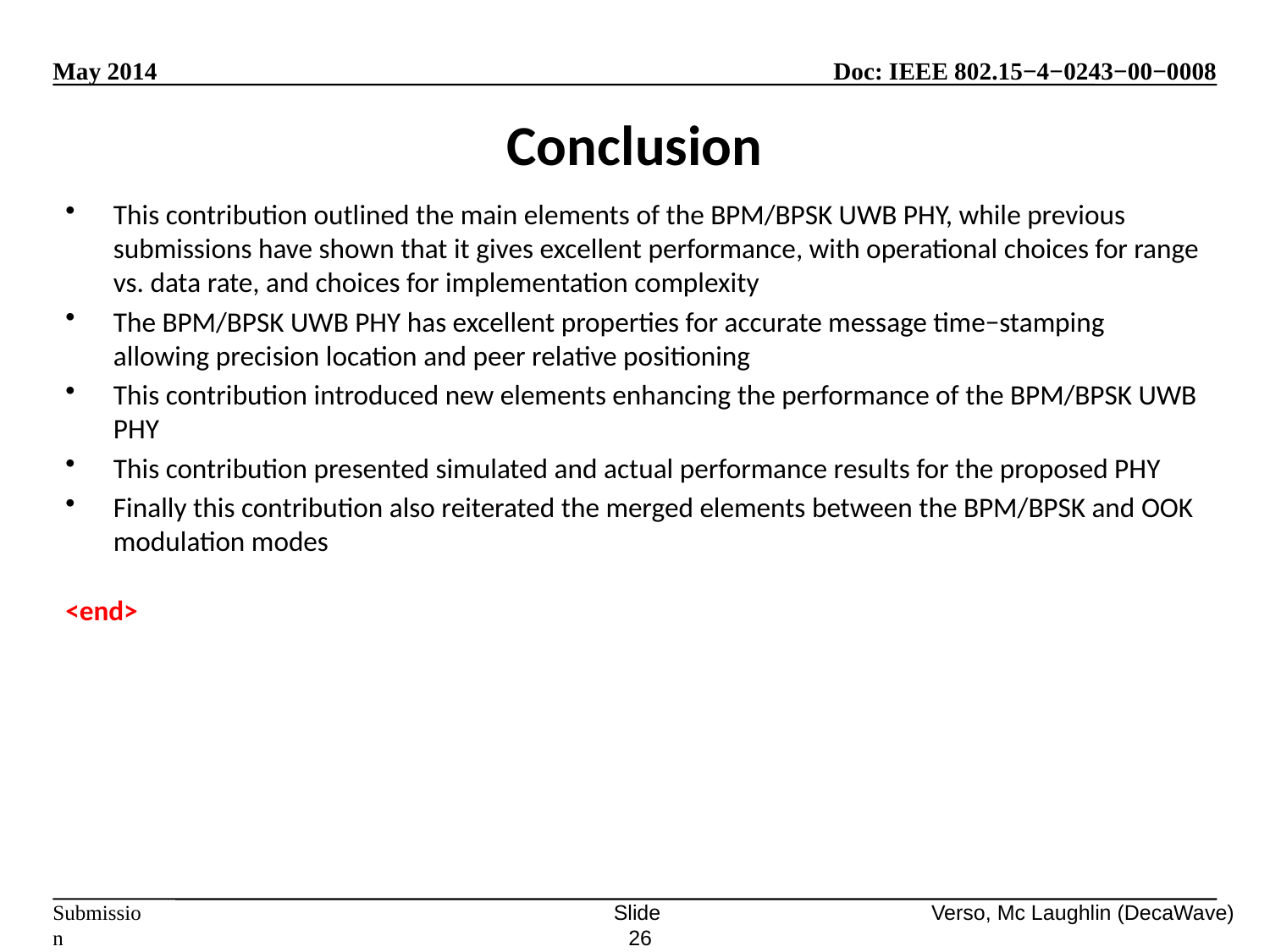

# Conclusion
This contribution outlined the main elements of the BPM/BPSK UWB PHY, while previous submissions have shown that it gives excellent performance, with operational choices for range vs. data rate, and choices for implementation complexity
The BPM/BPSK UWB PHY has excellent properties for accurate message time−stamping allowing precision location and peer relative positioning
This contribution introduced new elements enhancing the performance of the BPM/BPSK UWB PHY
This contribution presented simulated and actual performance results for the proposed PHY
Finally this contribution also reiterated the merged elements between the BPM/BPSK and OOK modulation modes

<end>
Slide 26
Verso, Mc Laughlin (DecaWave)